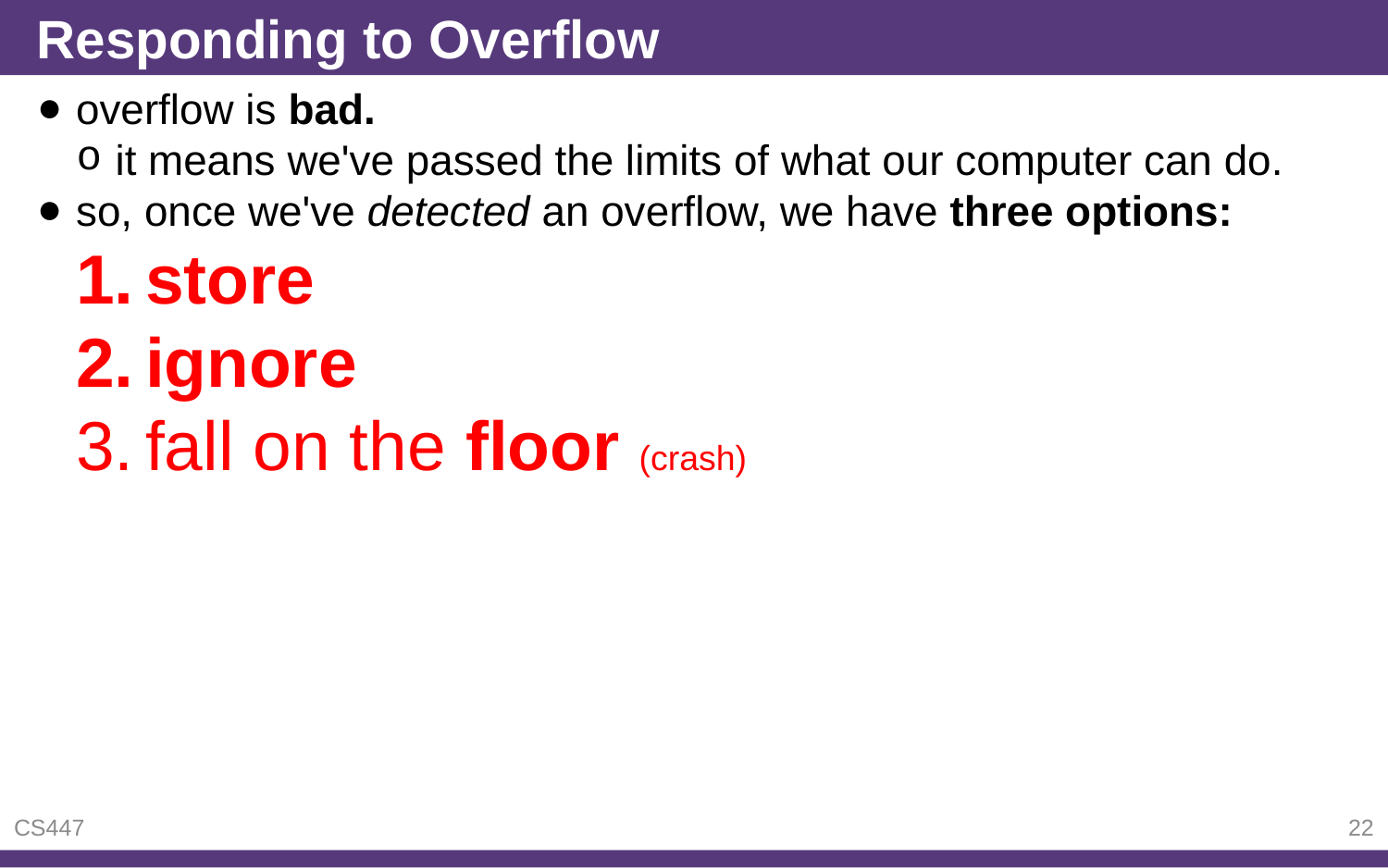

# Responding to Overflow
overflow is bad.
it means we've passed the limits of what our computer can do.
so, once we've detected an overflow, we have three options:
store
ignore
fall on the floor (crash)
CS447
22